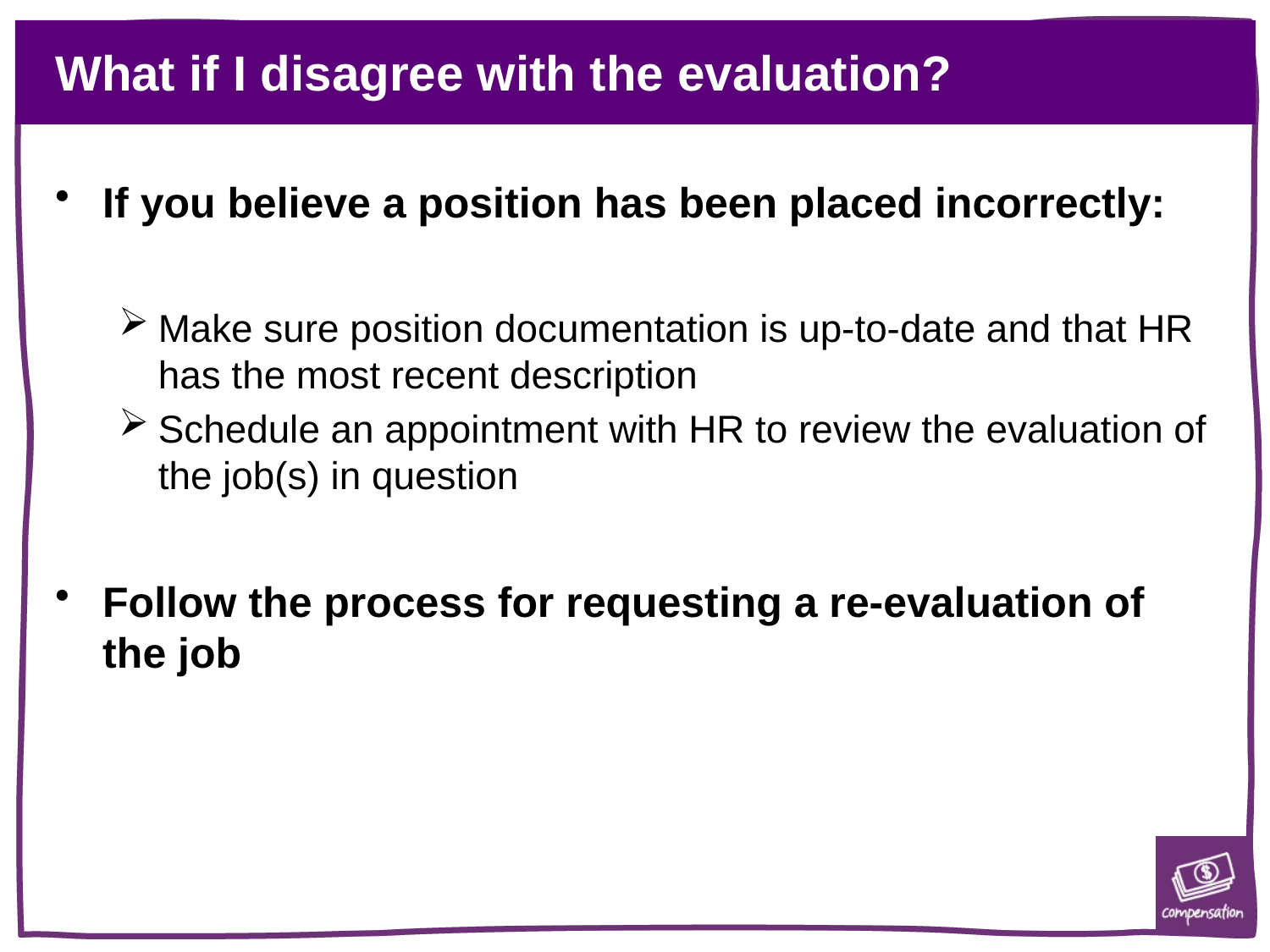

# What if I disagree with the evaluation?
If you believe a position has been placed incorrectly:

Make sure position documentation is up-to-date and that HR has the most recent description
Schedule an appointment with HR to review the evaluation of the job(s) in question

Follow the process for requesting a re-evaluation of the job